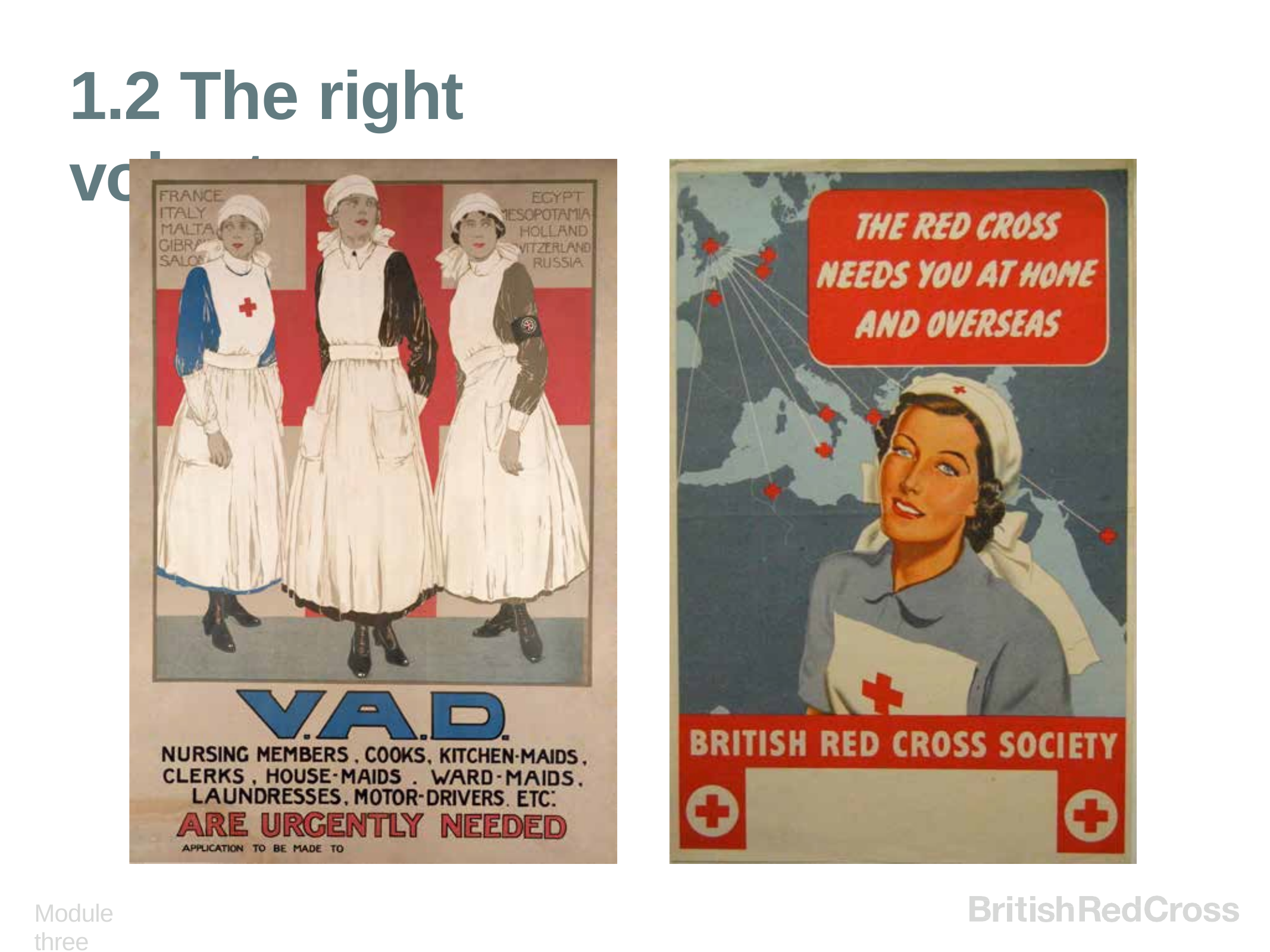

# 1.2 The right volunteer

Module three